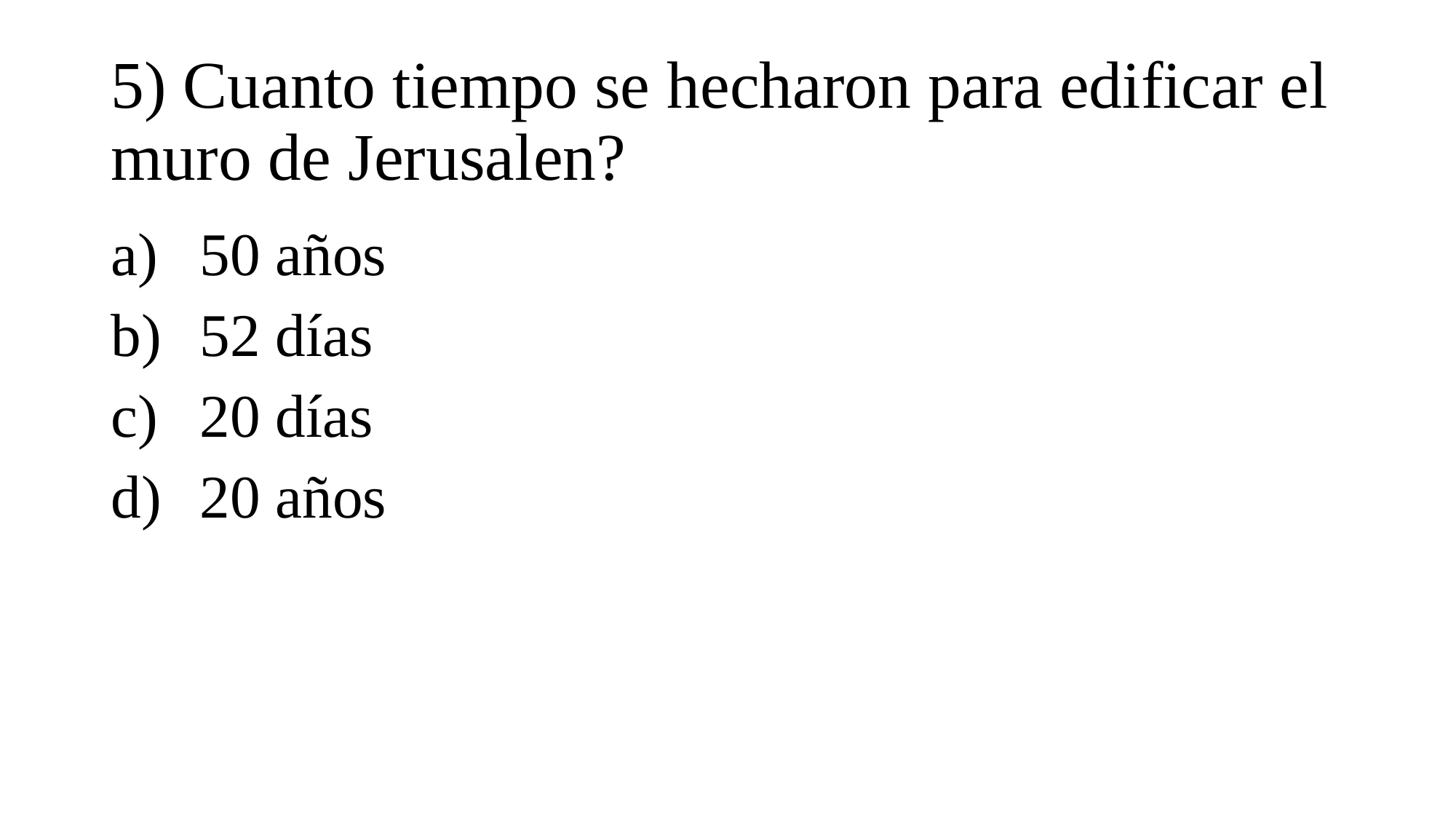

# 5) Cuanto tiempo se hecharon para edificar el muro de Jerusalen?
50 años
52 días
20 días
20 años